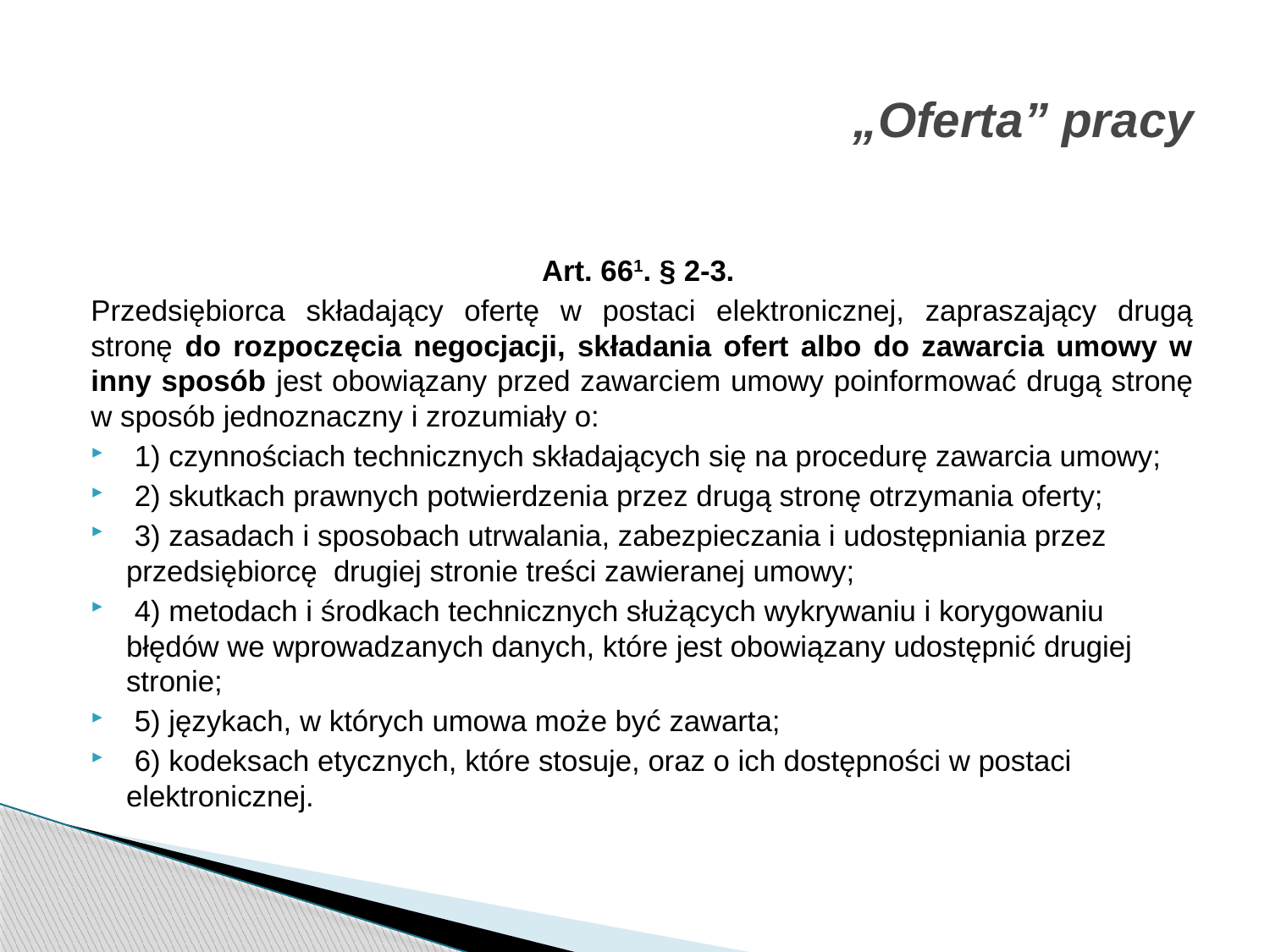

# „Oferta” pracy

Art. 661. § 2-3.
Przedsiębiorca składający ofertę w postaci elektronicznej, zapraszający drugą stronę do rozpoczęcia negocjacji, składania ofert albo do zawarcia umowy w inny sposób jest obowiązany przed zawarciem umowy poinformować drugą stronę w sposób jednoznaczny i zrozumiały o:
 1) czynnościach technicznych składających się na procedurę zawarcia umowy;
 2) skutkach prawnych potwierdzenia przez drugą stronę otrzymania oferty;
 3) zasadach i sposobach utrwalania, zabezpieczania i udostępniania przez przedsiębiorcę  drugiej stronie treści zawieranej umowy;
 4) metodach i środkach technicznych służących wykrywaniu i korygowaniu błędów we wprowadzanych danych, które jest obowiązany udostępnić drugiej stronie;
 5) językach, w których umowa może być zawarta;
 6) kodeksach etycznych, które stosuje, oraz o ich dostępności w postaci elektronicznej.